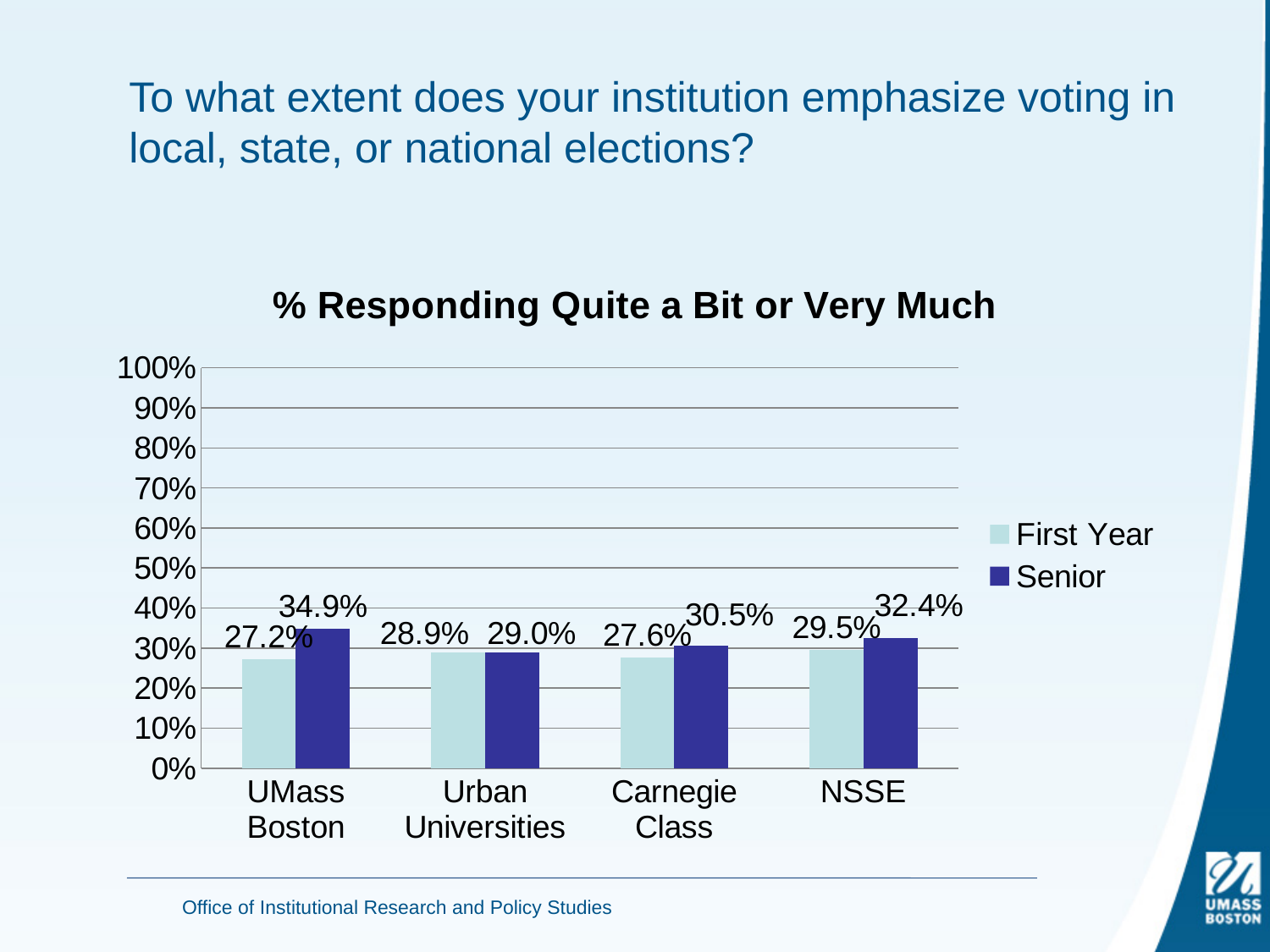

# To what extent does your institution emphasize voting in local, state, or national elections?

### Chart: % Responding Quite a Bit or Very Much

| Category | First Year | Senior |
|---|---|---|
| UMass Boston | 0.271877641707336 | 0.348777879306867 |
| Urban Universities | 0.2885879783018863 | 0.28952437386649627 |
| Carnegie Class | 0.27616005644266906 | 0.3052728448419866 |
| NSSE | 0.29532601461121566 | 0.32406591833959264 |
Office of Institutional Research and Policy Studies